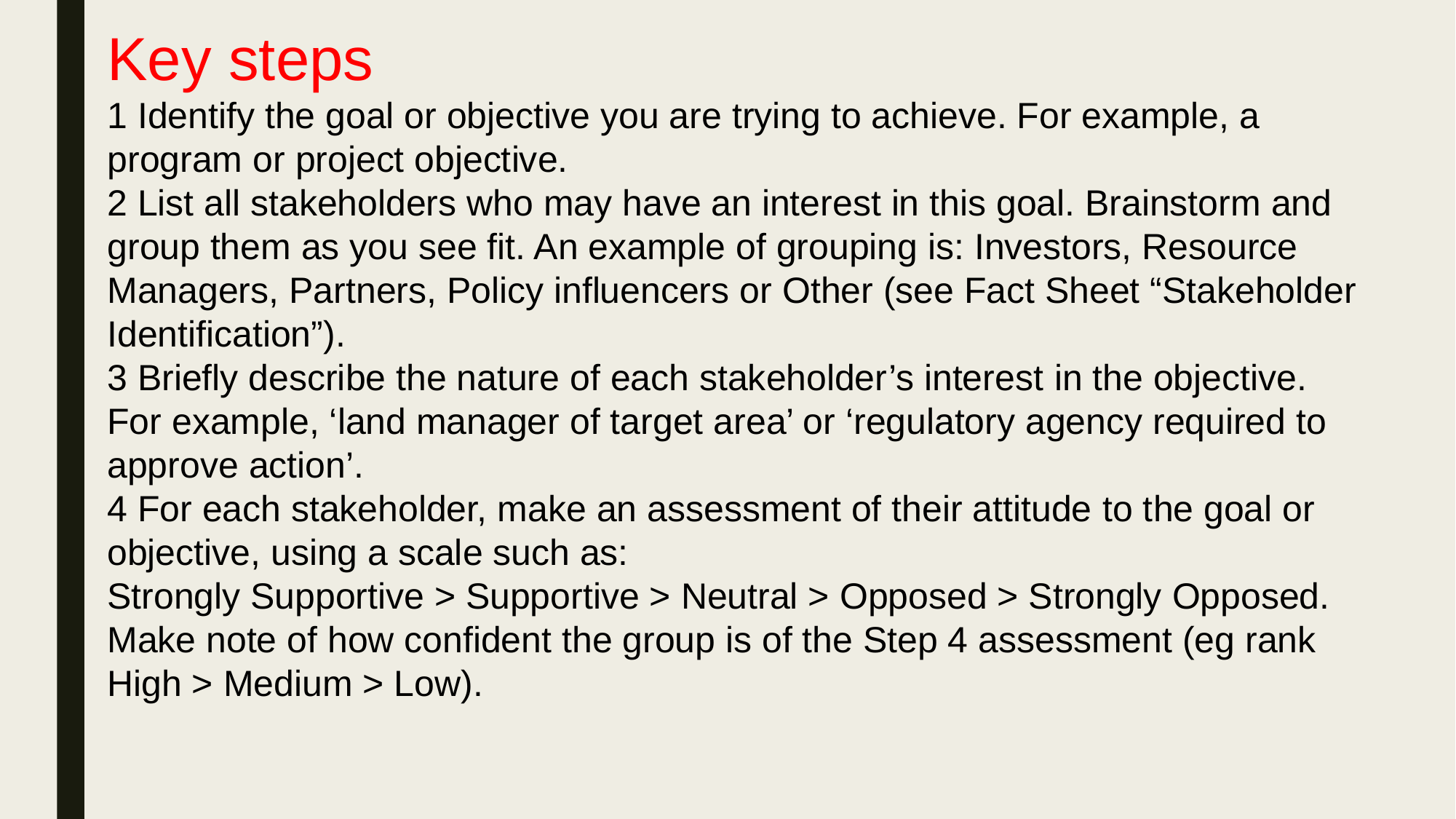

Key steps
1 Identify the goal or objective you are trying to achieve. For example, a program or project objective.
2 List all stakeholders who may have an interest in this goal. Brainstorm and group them as you see fit. An example of grouping is: Investors, Resource Managers, Partners, Policy influencers or Other (see Fact Sheet “Stakeholder Identification”).
3 Briefly describe the nature of each stakeholder’s interest in the objective. For example, ‘land manager of target area’ or ‘regulatory agency required to approve action’.
4 For each stakeholder, make an assessment of their attitude to the goal or objective, using a scale such as:
Strongly Supportive > Supportive > Neutral > Opposed > Strongly Opposed.
Make note of how confident the group is of the Step 4 assessment (eg rank High > Medium > Low).